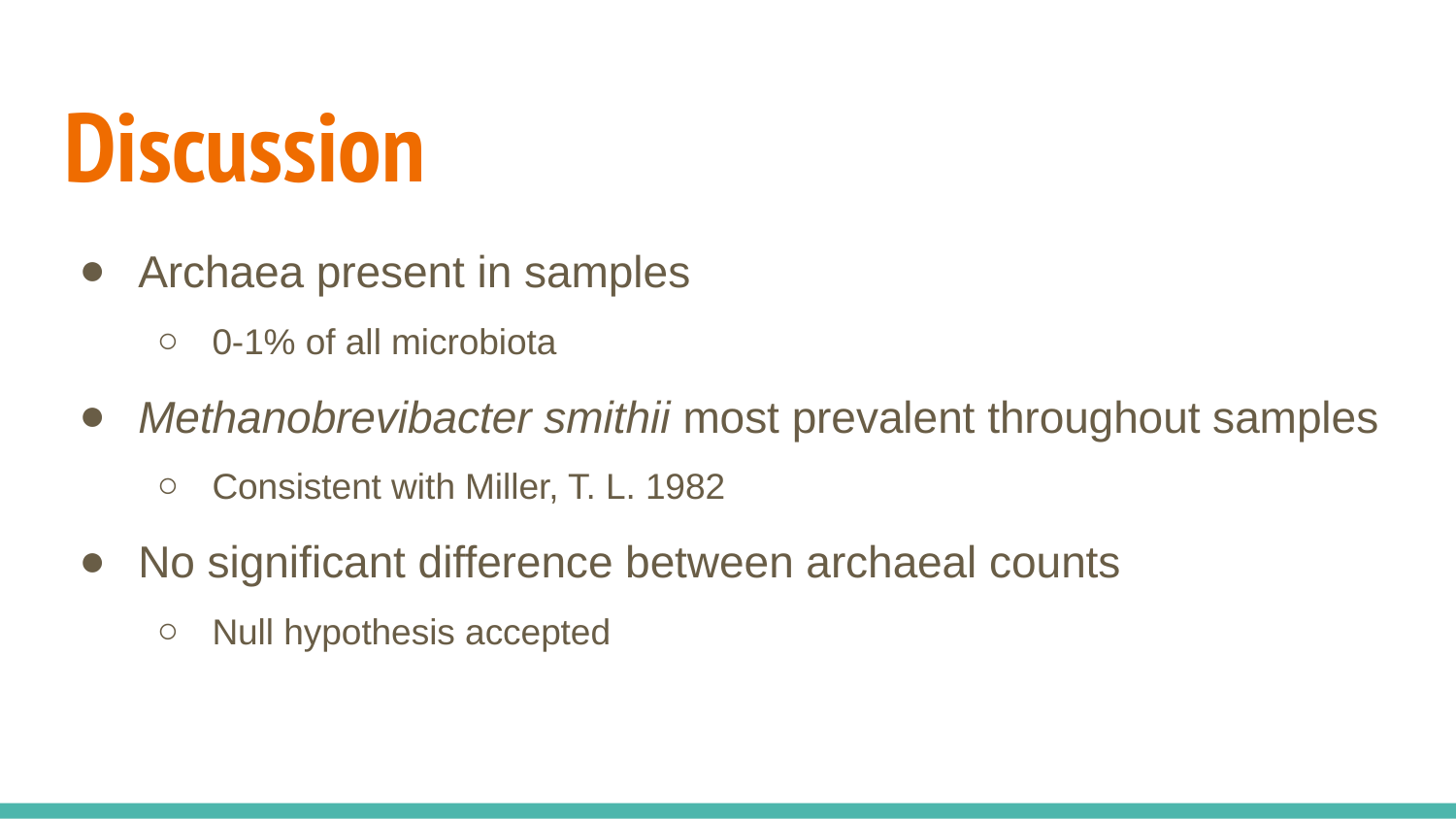

# Discussion
Archaea present in samples
0-1% of all microbiota
Methanobrevibacter smithii most prevalent throughout samples
Consistent with Miller, T. L. 1982
No significant difference between archaeal counts
Null hypothesis accepted